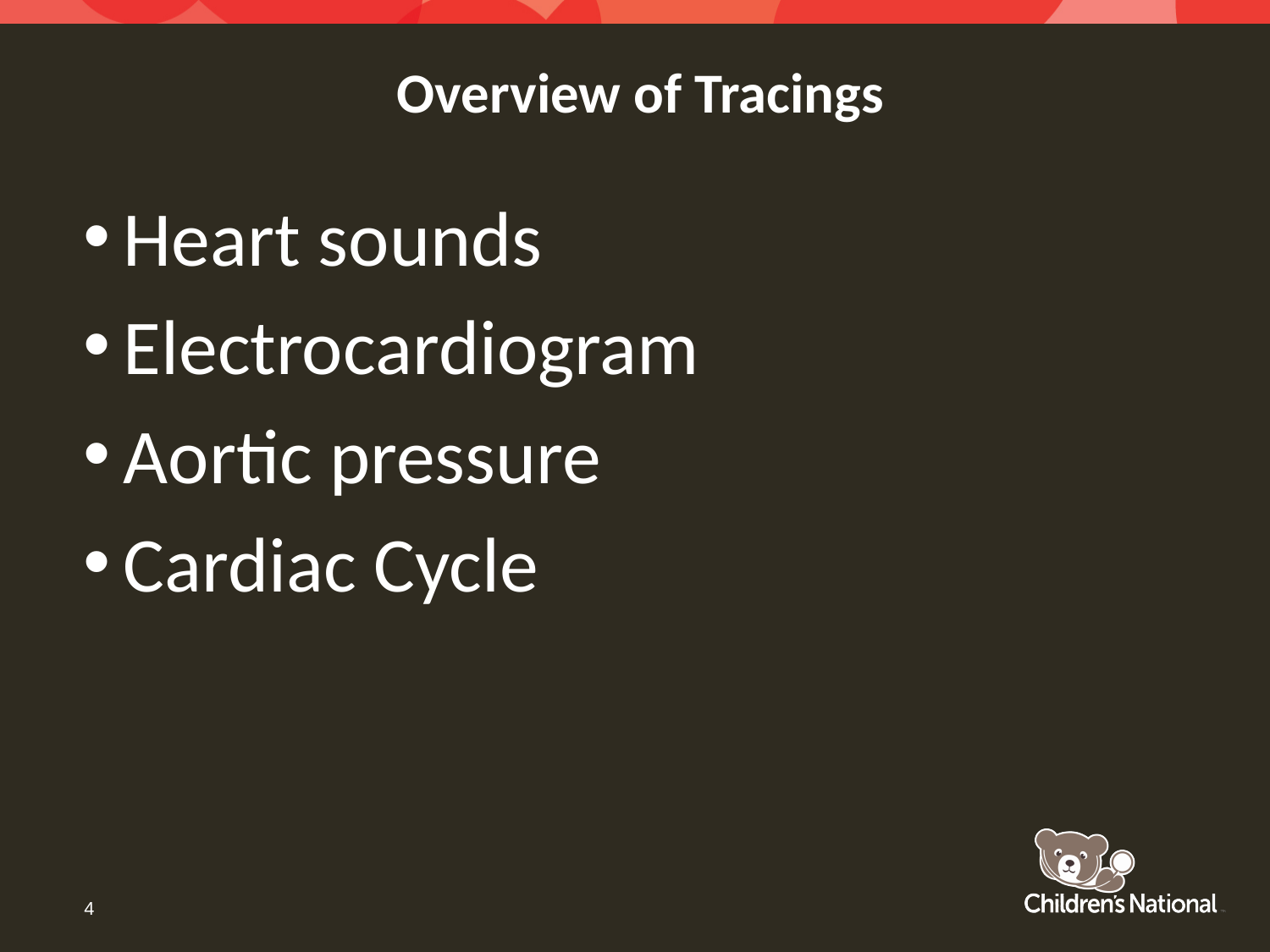

# Overview of Tracings
Heart sounds
Electrocardiogram
Aortic pressure
Cardiac Cycle

4